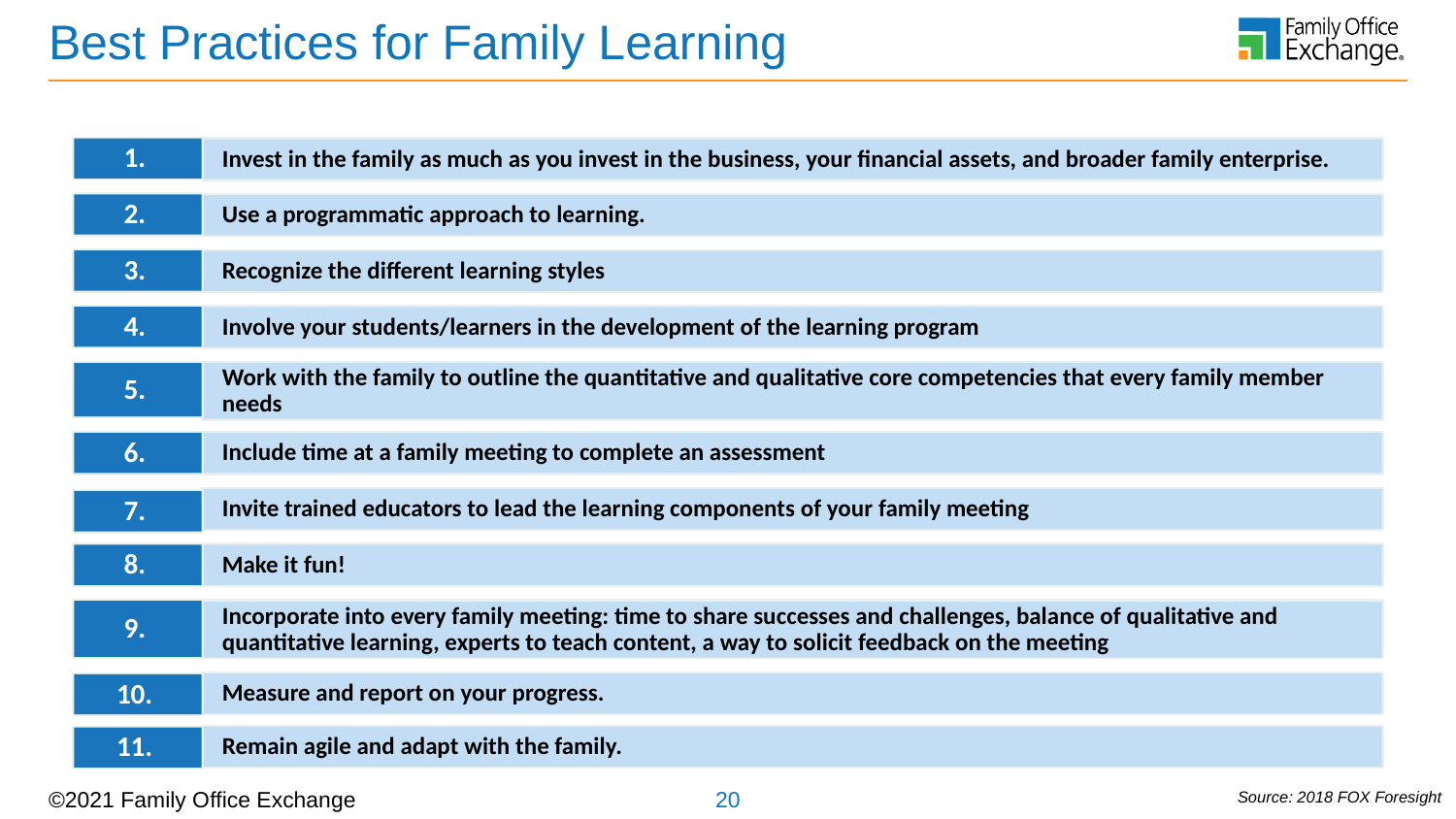

# Best Practices for Family Learning

1.

Invest in the family as much as you invest in the business, your financial assets, and broader family enterprise.

2.

Use a programmatic approach to learning.

3.

Recognize the different learning styles

4.

Involve your students/learners in the development of the learning program

5.

Work with the family to outline the quantitative and qualitative core competencies that every family member needs

6.

Include time at a family meeting to complete an assessment

Invite trained educators to lead the learning components of your family meeting

7.

8.

Make it fun!

9.

Incorporate into every family meeting: time to share successes and challenges, balance of qualitative and quantitative learning, experts to teach content, a way to solicit feedback on the meeting

Measure and report on your progress.

10.

Remain agile and adapt with the family.

11.
Source: 2018 FOX Foresight